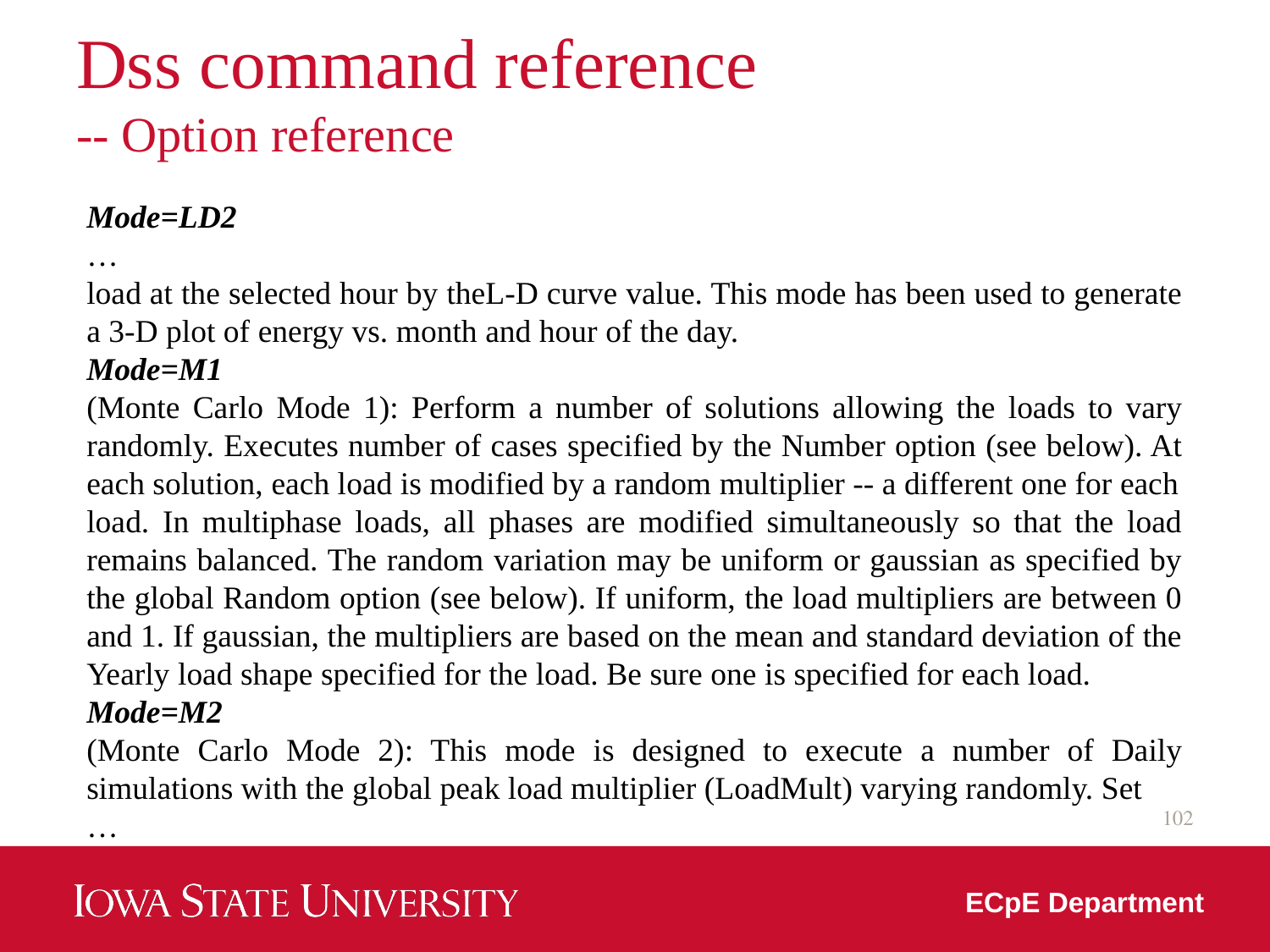

# Dss command reference -- Option reference
Mode=LD2
…
load at the selected hour by theL‐D curve value. This mode has been used to generate a 3‐D plot of energy vs. month and hour of the day.
Mode=M1
(Monte Carlo Mode 1): Perform a number of solutions allowing the loads to vary randomly. Executes number of cases specified by the Number option (see below). At each solution, each load is modified by a random multiplier ‐‐ a different one for each
load. In multiphase loads, all phases are modified simultaneously so that the load remains balanced. The random variation may be uniform or gaussian as specified by the global Random option (see below). If uniform, the load multipliers are between 0 and 1. If gaussian, the multipliers are based on the mean and standard deviation of the Yearly load shape specified for the load. Be sure one is specified for each load.
Mode=M2
(Monte Carlo Mode 2): This mode is designed to execute a number of Daily simulations with the global peak load multiplier (LoadMult) varying randomly. Set
…
102
ECpE Department